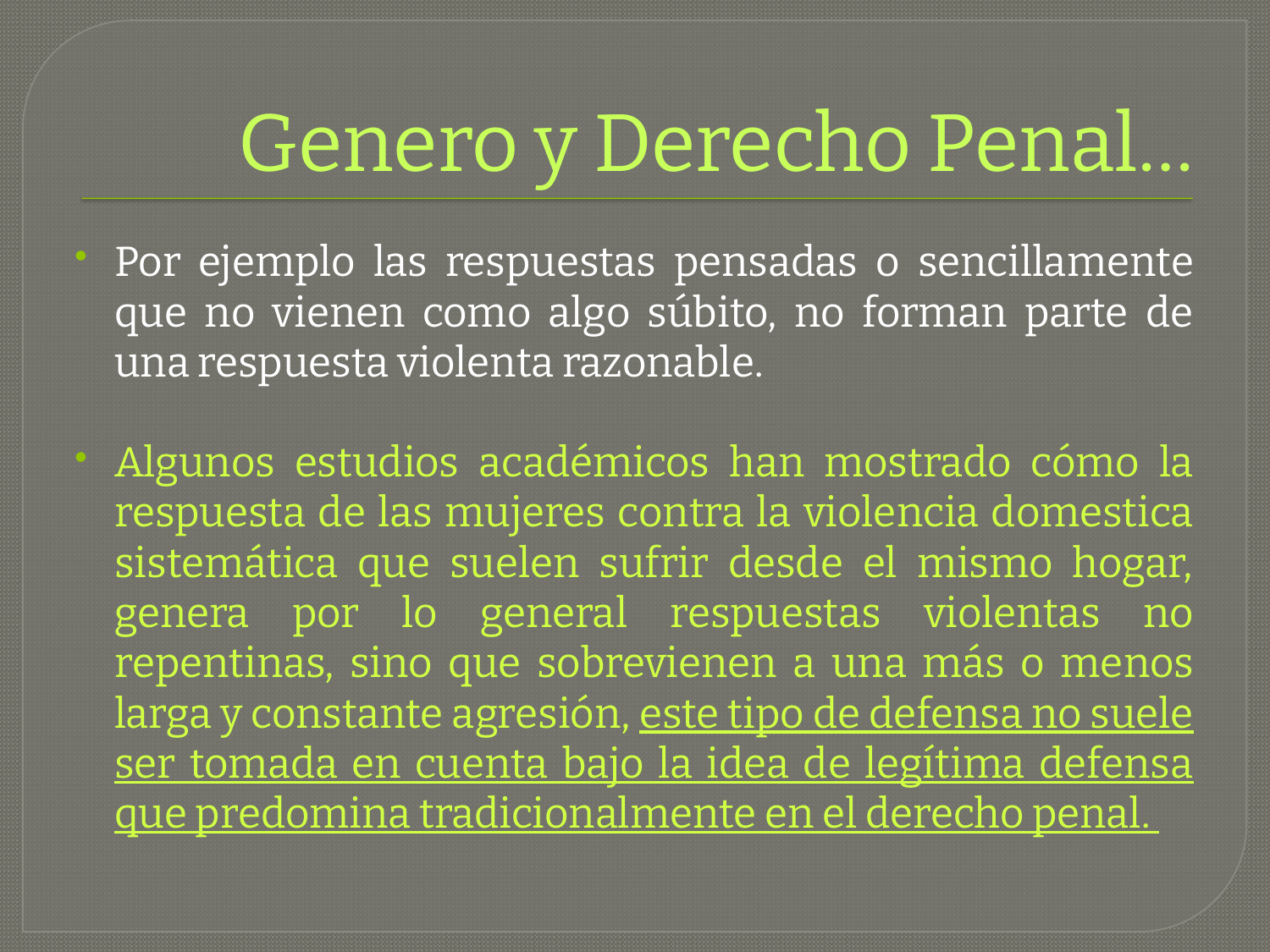

# Genero y Derecho Penal…
Por ejemplo las respuestas pensadas o sencilla­mente que no vienen como algo súbito, no forman parte de una respuesta violenta razonable.

Algunos estudios académicos han mostrado cómo la respuesta de las mujeres con­tra la violencia domestica sistemática que suelen sufrir desde el mismo hogar, genera por lo general respuestas violentas no repentinas, sino que sobrevienen a una más o me­nos larga y constante agresión, este tipo de defensa no suele ser tomada en cuenta bajo la idea de legítima defensa que predomina tradicionalmente en el derecho penal.